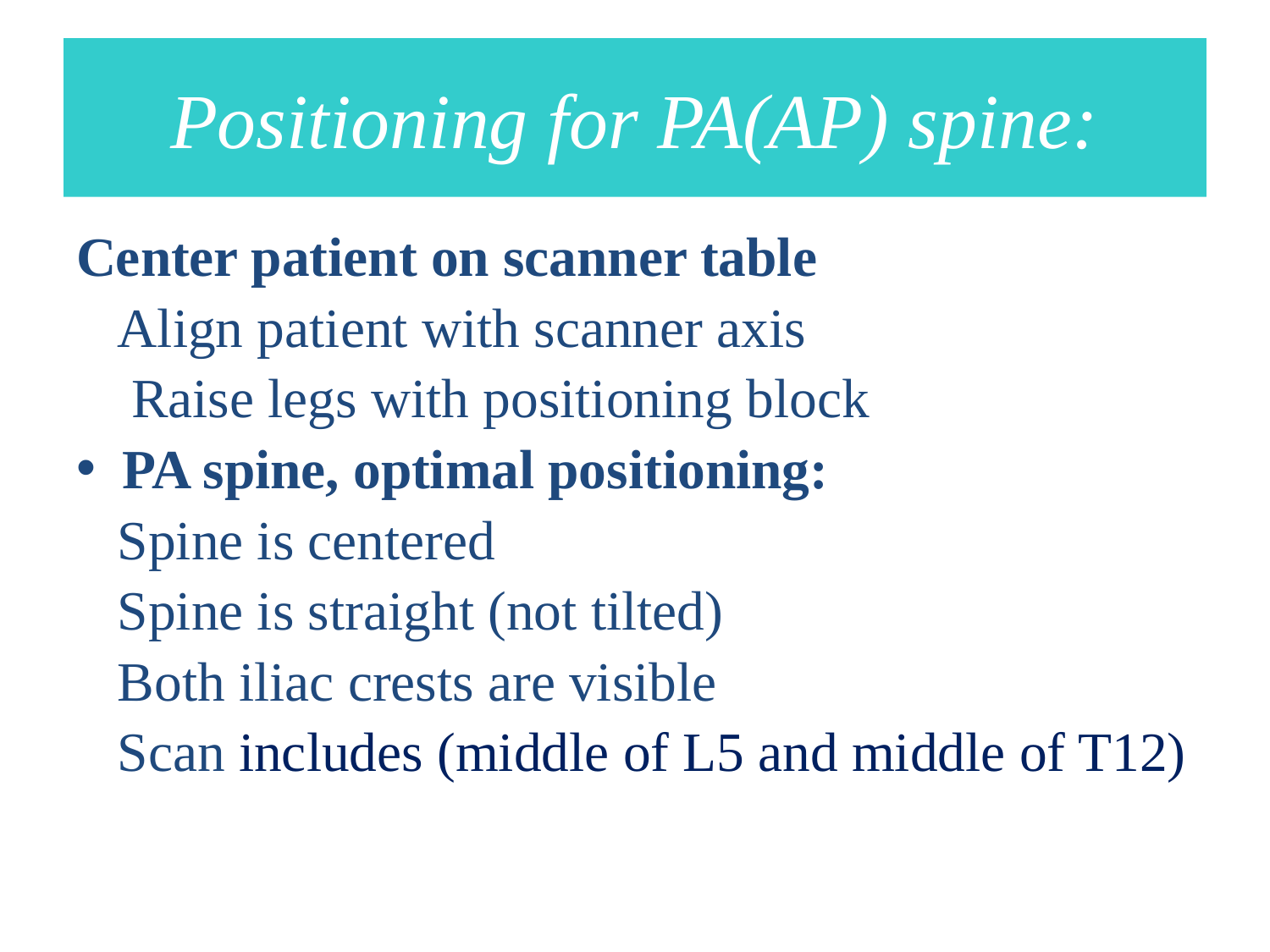

# Positioning for PA(AP) spine:
Center patient on scanner table
   Align patient with scanner axis
    Raise legs with positioning block
PA spine, optimal positioning:
   Spine is centered
   Spine is straight (not tilted)
   Both iliac crests are visible
   Scan includes (middle of L5 and middle of T12)